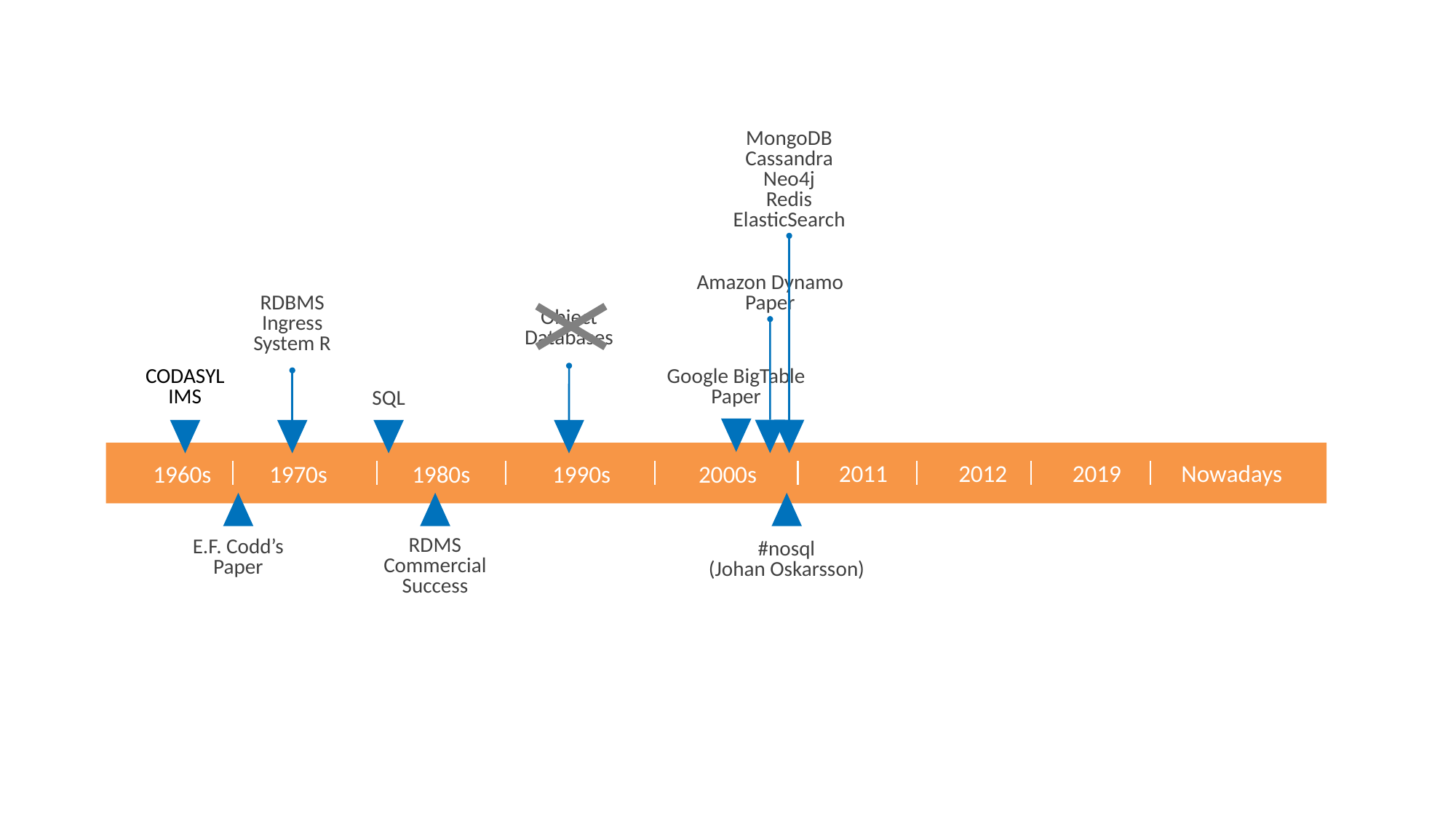

MongoDB
Cassandra
Neo4j
Redis
ElasticSearch
Amazon Dynamo Paper
RDBMS
Ingress
System R

Object Databases
CODASYL
IMS
Google BigTable Paper
SQL

Nowadays
2011
2012
2019

1960s
1970s
1980s
1990s
2000s

RDMS Commercial Success
E.F. Codd’s Paper
#nosql
(Johan Oskarsson)